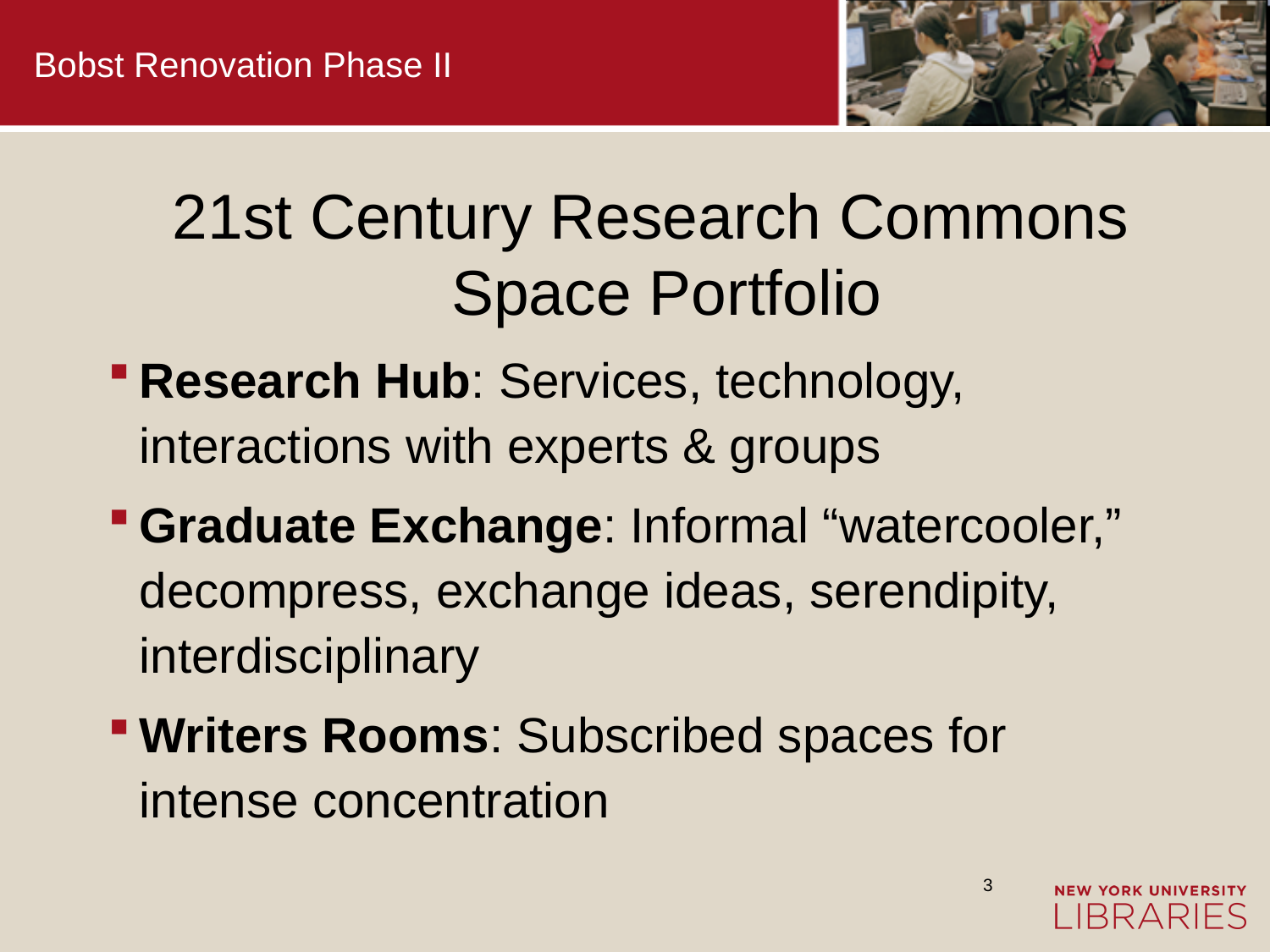

Bobst Renovation Phase II
21st Century Research Commons Space Portfolio
Research Hub: Services, technology, interactions with experts & groups
Graduate Exchange: Informal “watercooler,” decompress, exchange ideas, serendipity, interdisciplinary
Writers Rooms: Subscribed spaces for
intense concentration

3